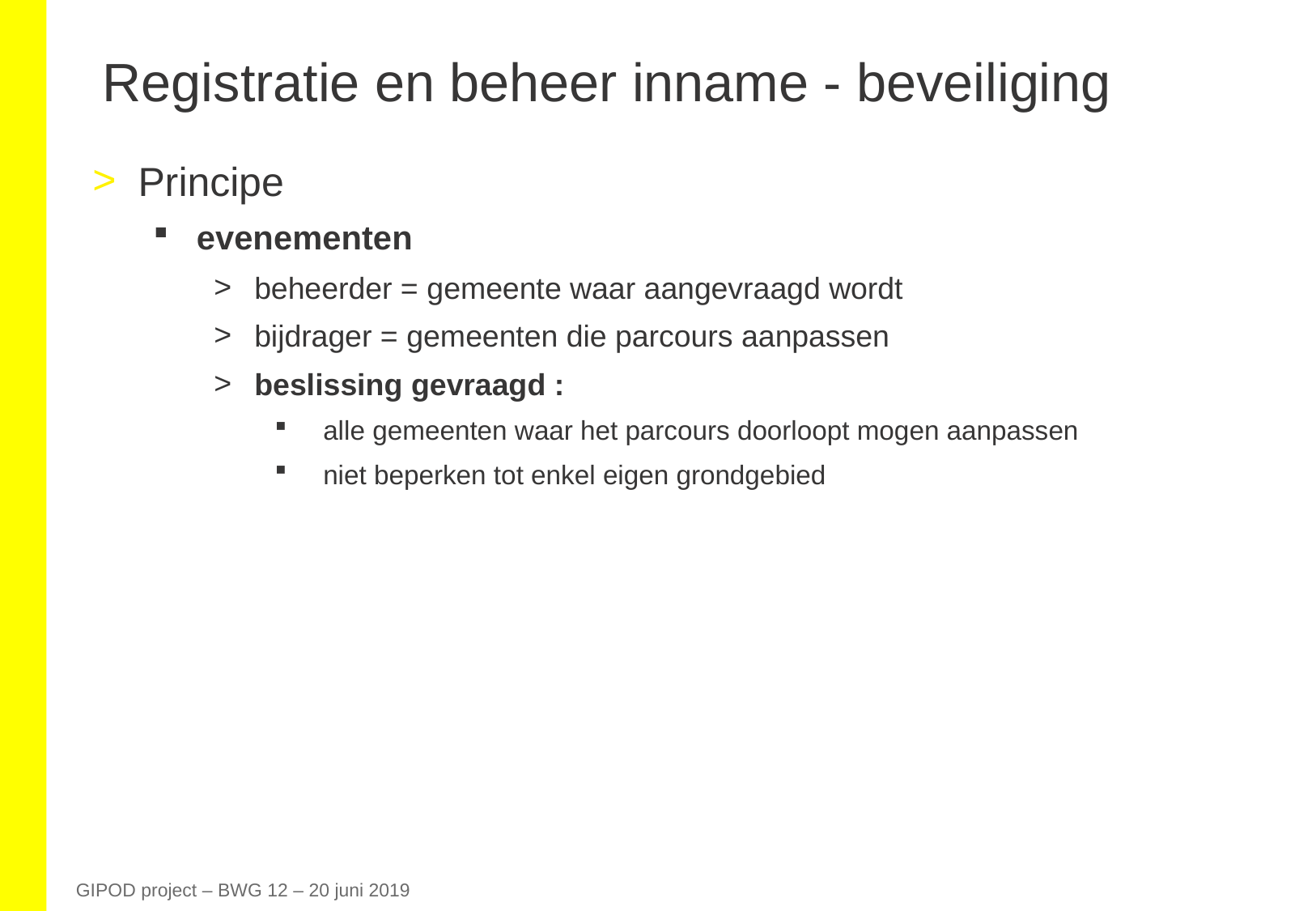

# Registratie en beheer inname - beveiliging
Principe
evenementen
beheerder = gemeente waar aangevraagd wordt
bijdrager = gemeenten die parcours aanpassen
beslissing gevraagd :
alle gemeenten waar het parcours doorloopt mogen aanpassen
niet beperken tot enkel eigen grondgebied

GIPOD project – BWG 12 – 20 juni 2019